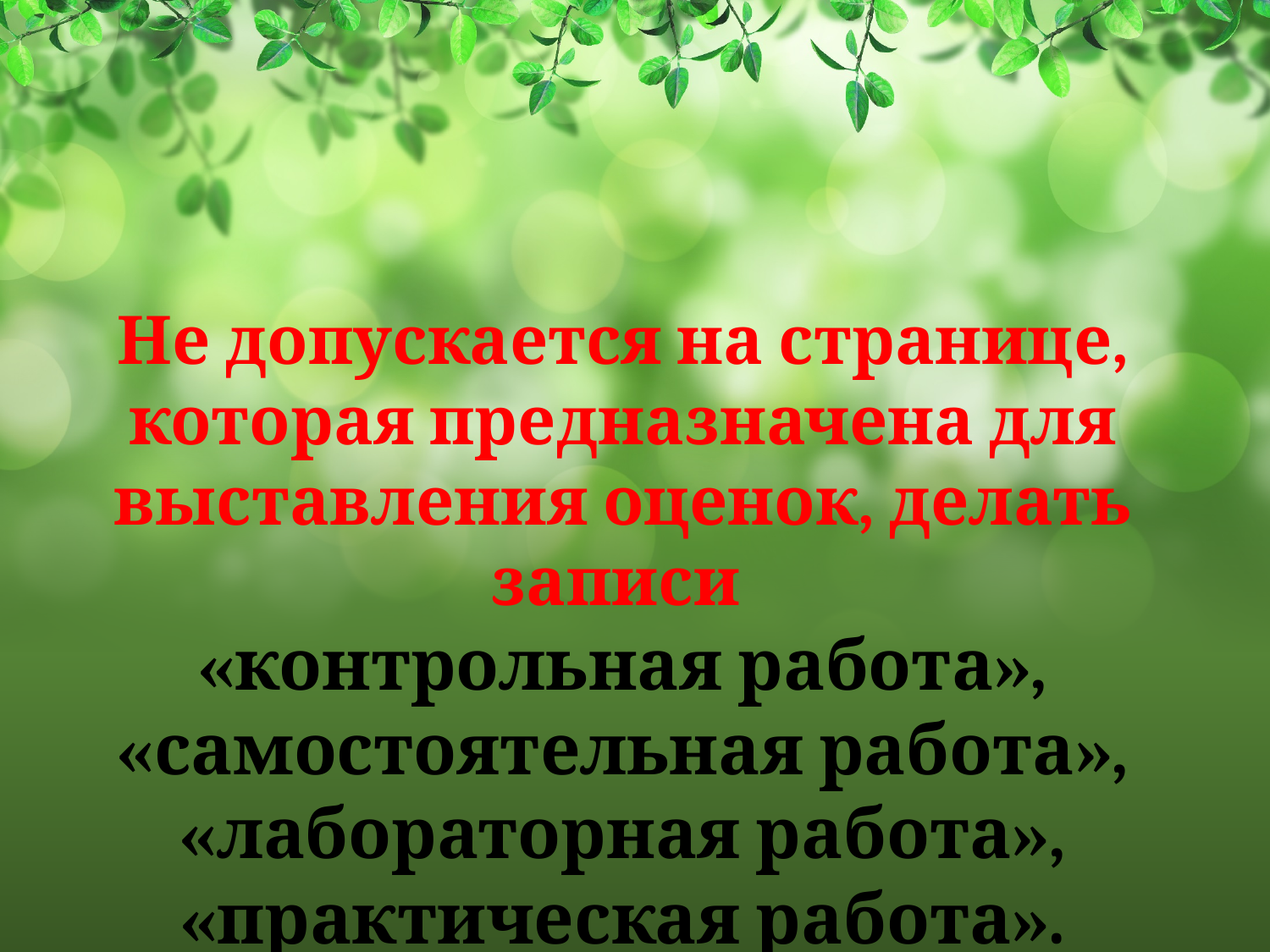

Не допускается на странице, которая предназначена для выставления оценок, делать записи
«контрольная работа», «самостоятельная работа», «лабораторная работа», «практическая работа».